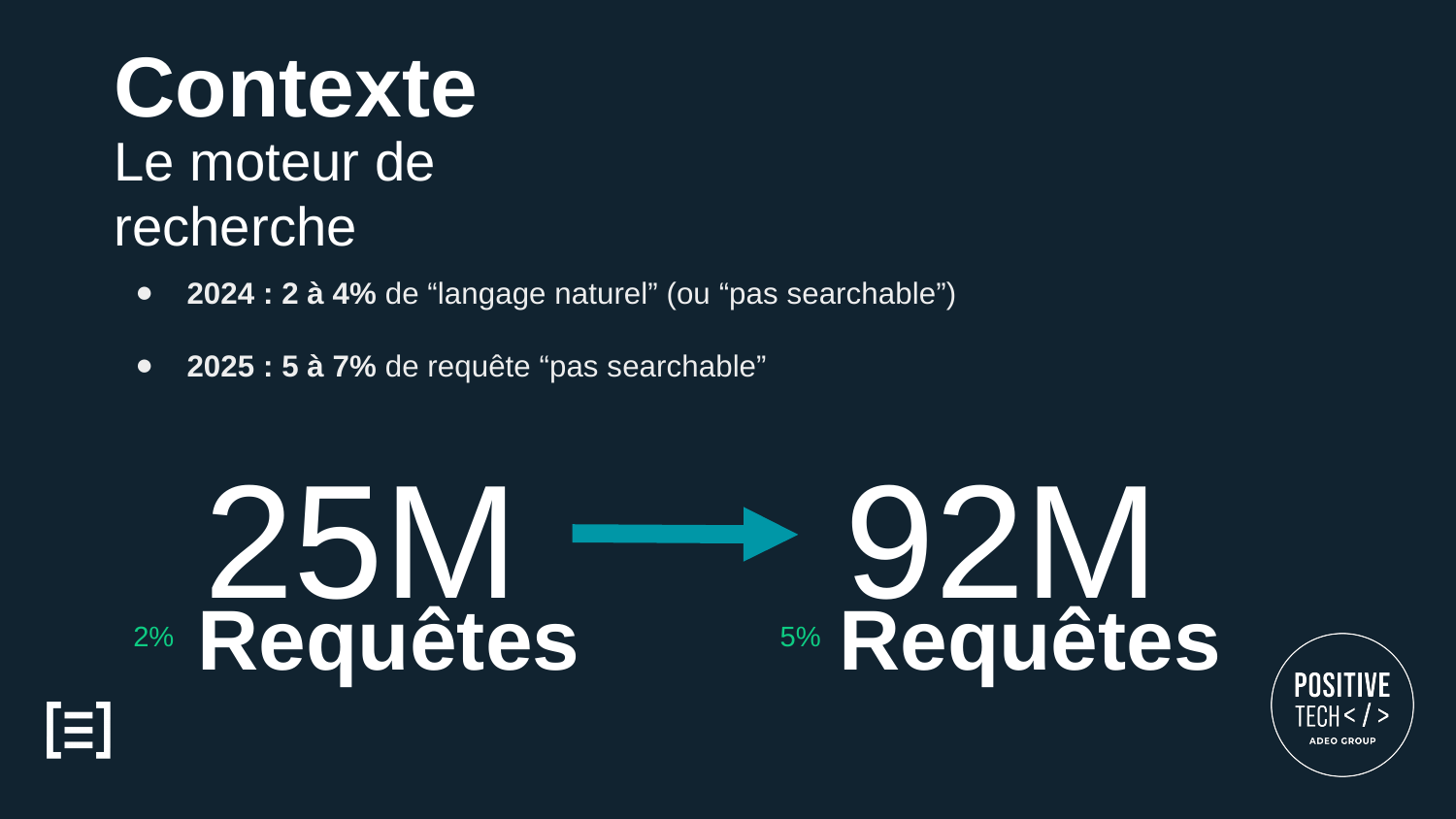

Contexte
Le moteur de recherche

2024 : 2 à 4% de “langage naturel” (ou “pas searchable”)

2025 : 5 à 7% de requête “pas searchable”

25M
92M
Requêtes
Requêtes
2%
5%